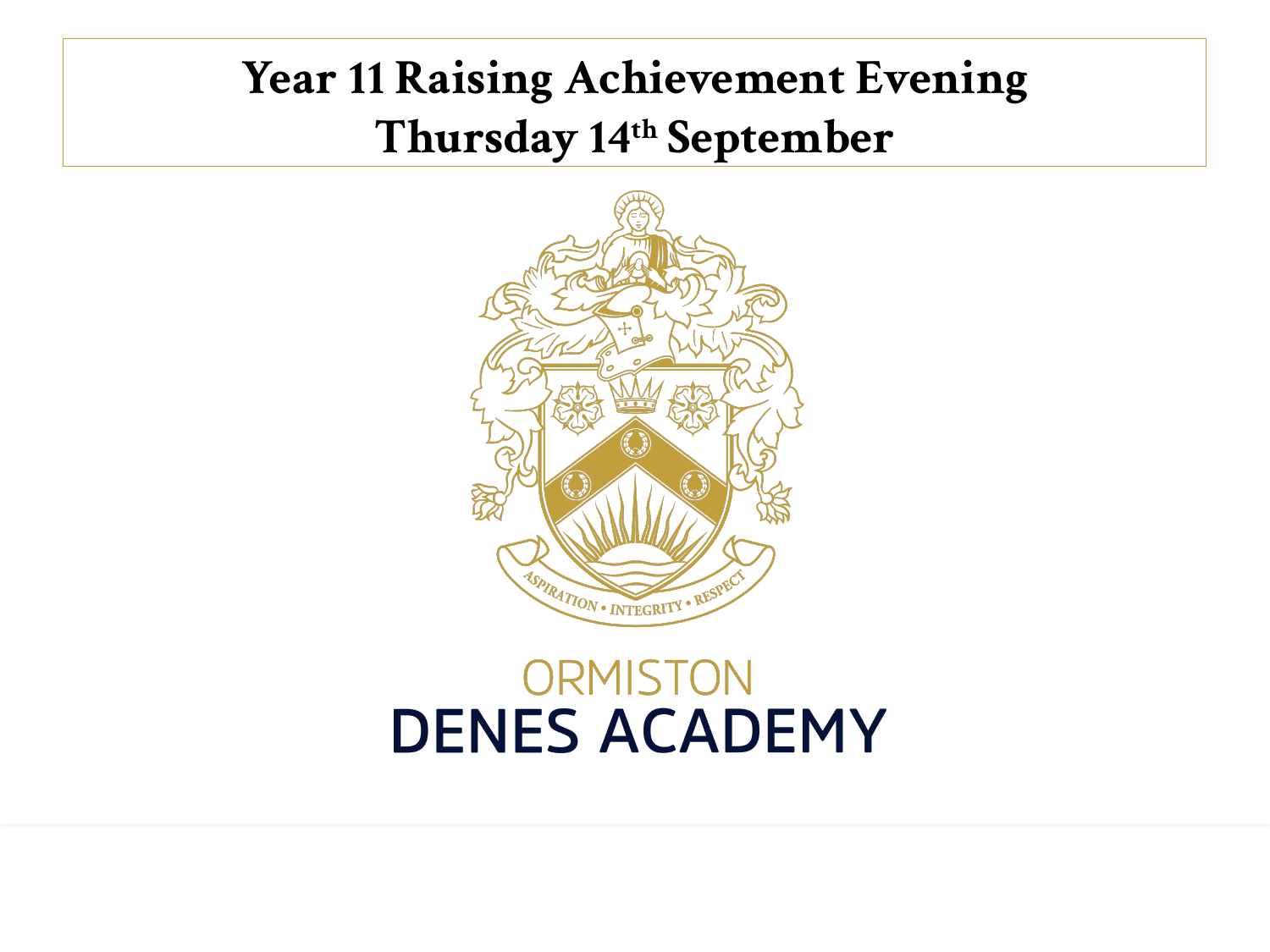

Year 11 Raising Achievement Evening
Thursday 14th September